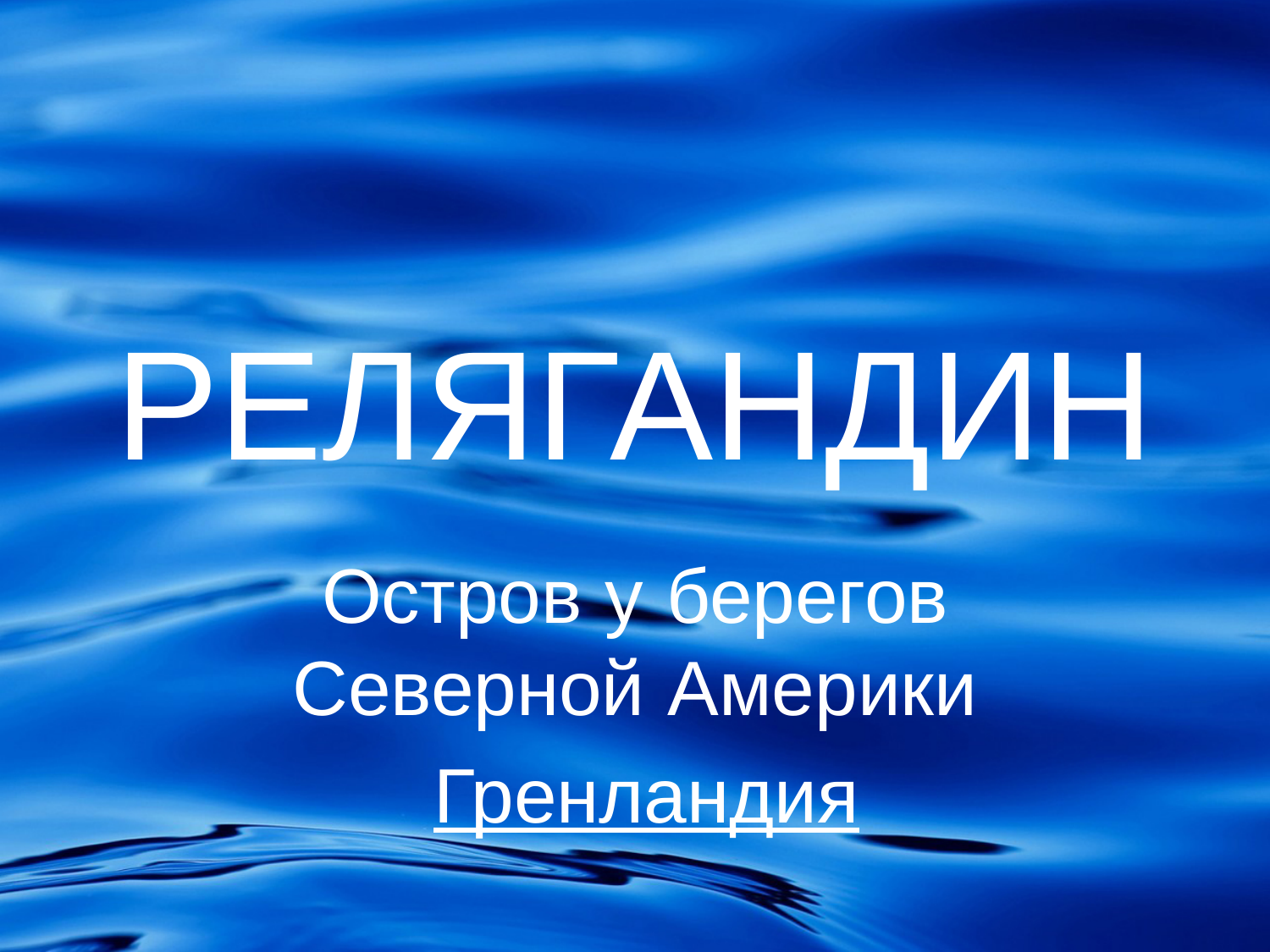

# РЕЛЯГАНДИН
Остров у берегов Северной Америки
 Гренландия